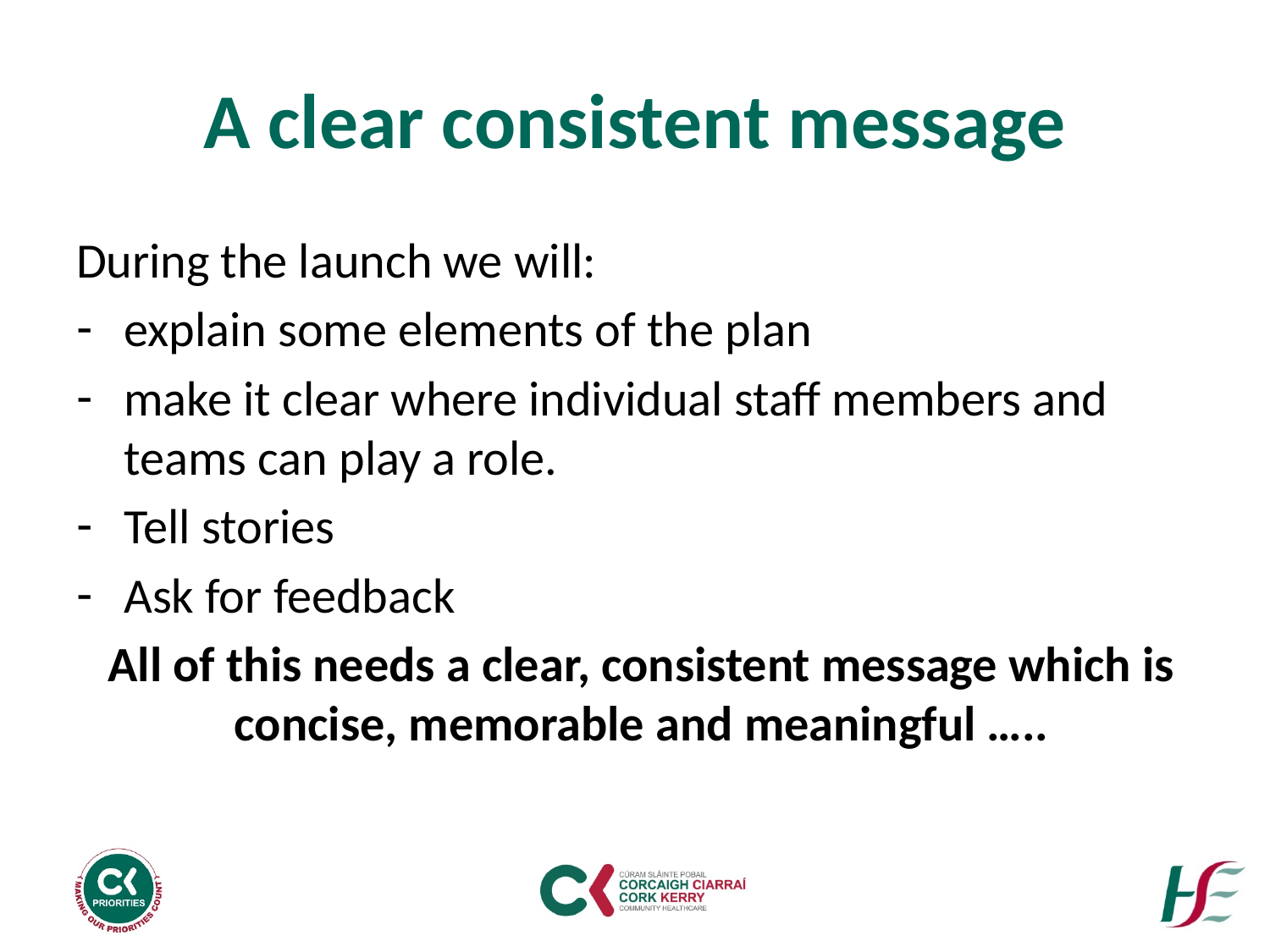

# A clear consistent message
During the launch we will:
explain some elements of the plan
make it clear where individual staff members and teams can play a role.
Tell stories
Ask for feedback
All of this needs a clear, consistent message which is concise, memorable and meaningful …..